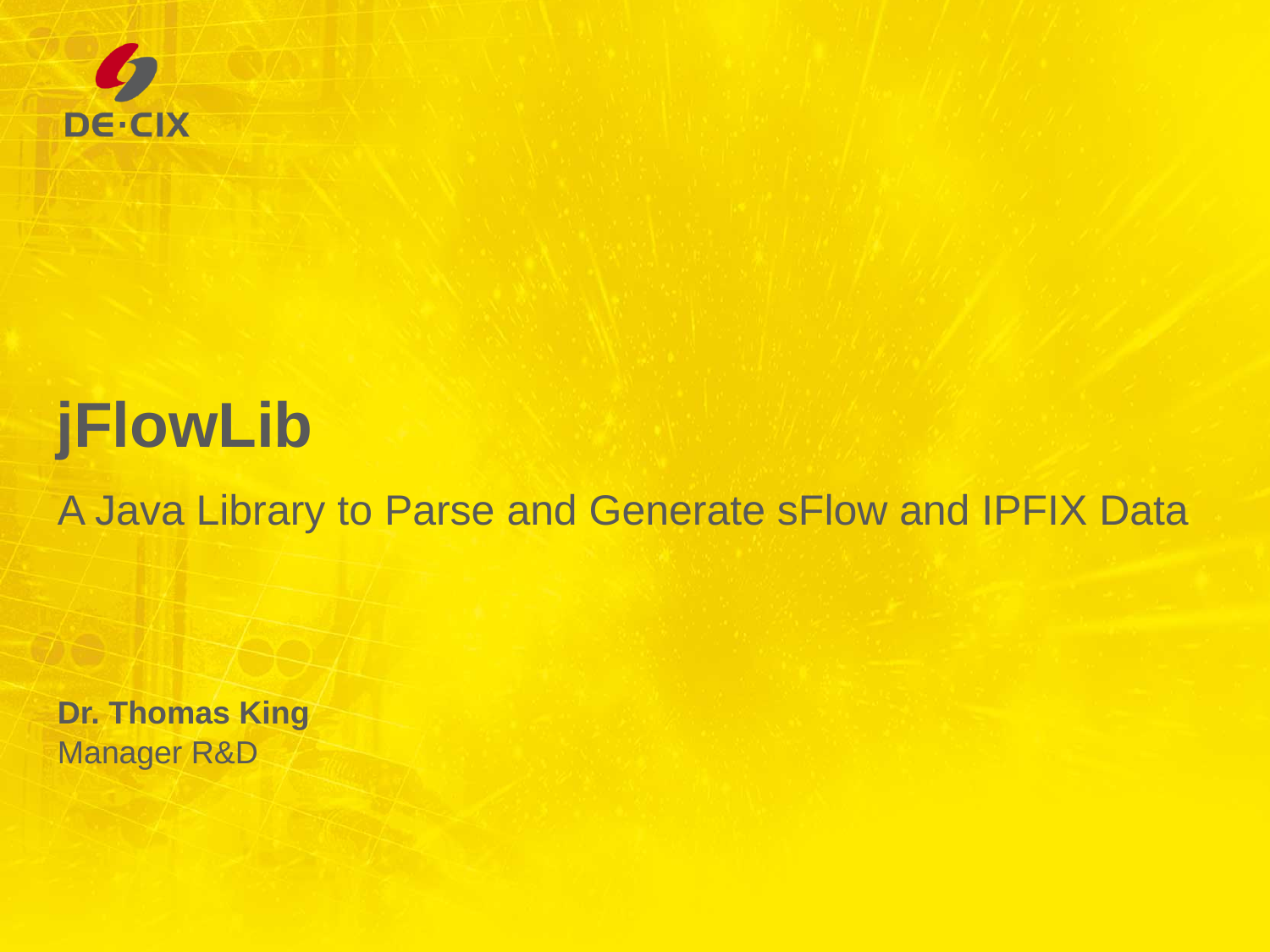

# jFlowLib
A Java Library to Parse and Generate sFlow and IPFIX Data
Dr. Thomas King
Manager R&D